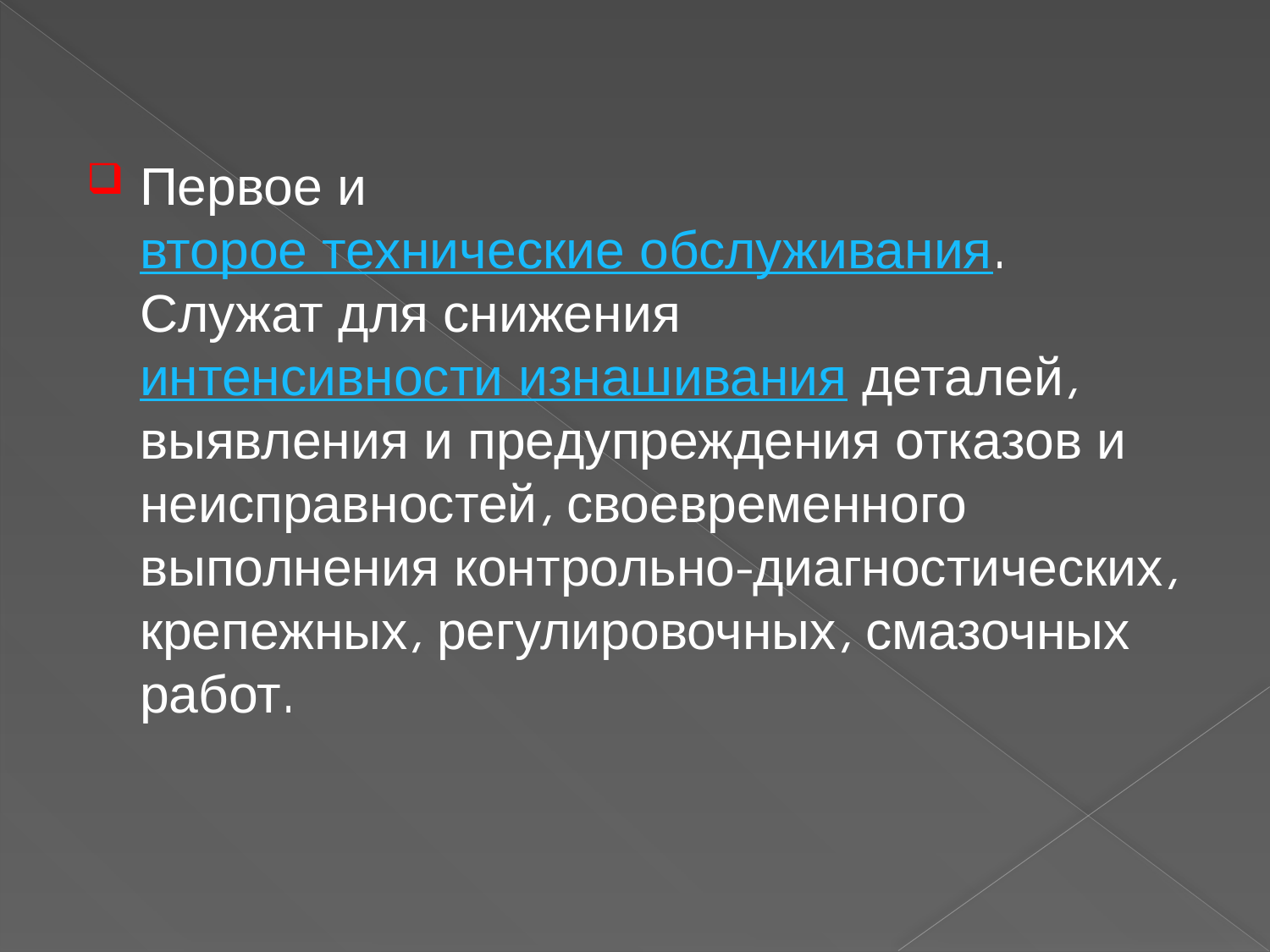

Первое и второе технические обслуживания. Служат для снижения интенсивности изнашивания деталей, выявления и предупреждения отказов и неисправностей, своевременного выполнения контрольно-диагностических, крепежных, регулировочных, смазочных работ.